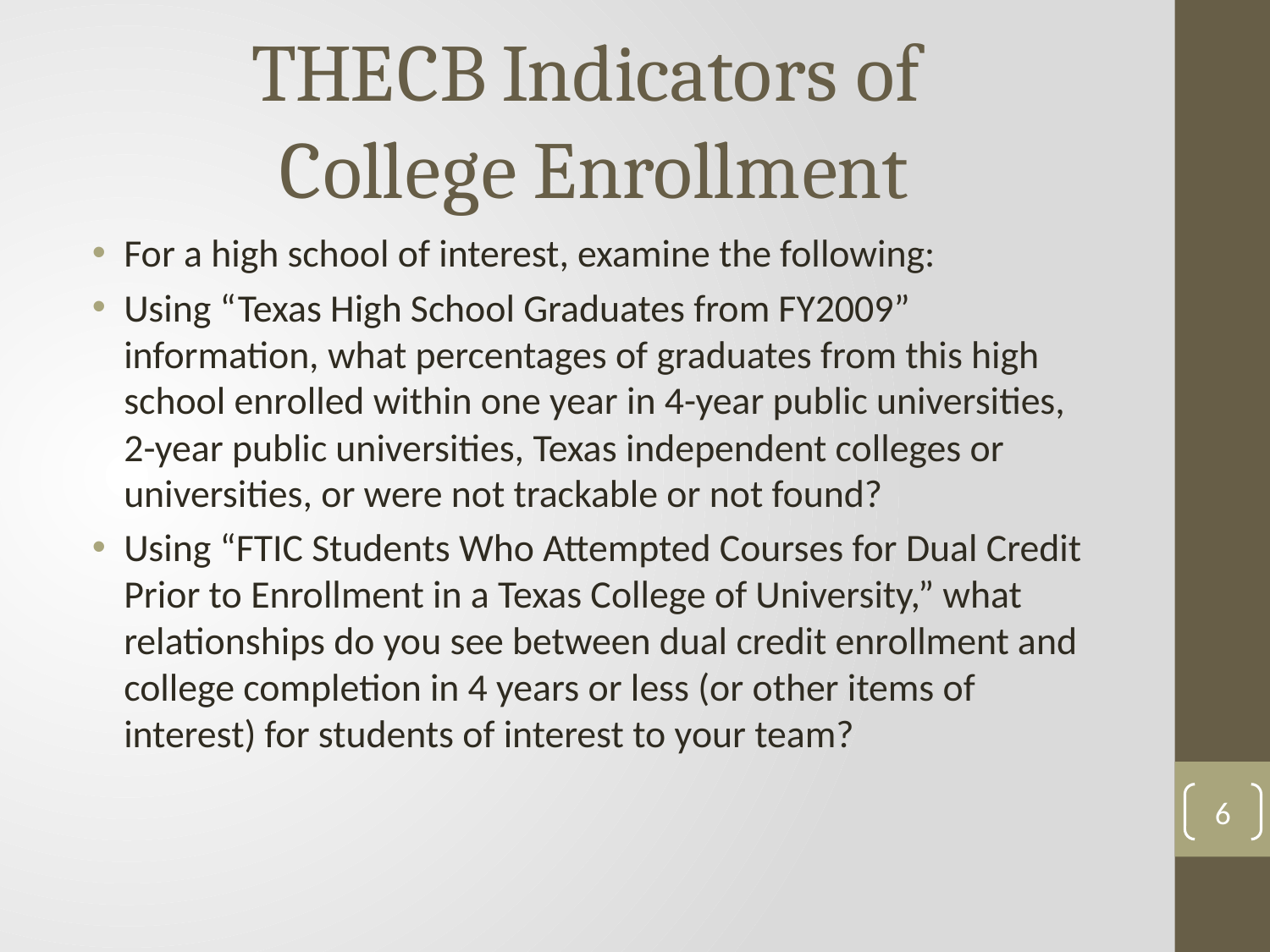

# THECB Indicators of College Enrollment
For a high school of interest, examine the following:
Using “Texas High School Graduates from FY2009” information, what percentages of graduates from this high school enrolled within one year in 4-year public universities,  2-year public universities, Texas independent colleges or universities, or were not trackable or not found?
Using “FTIC Students Who Attempted Courses for Dual Credit Prior to Enrollment in a Texas College of University,” what relationships do you see between dual credit enrollment and college completion in 4 years or less (or other items of interest) for students of interest to your team?
6